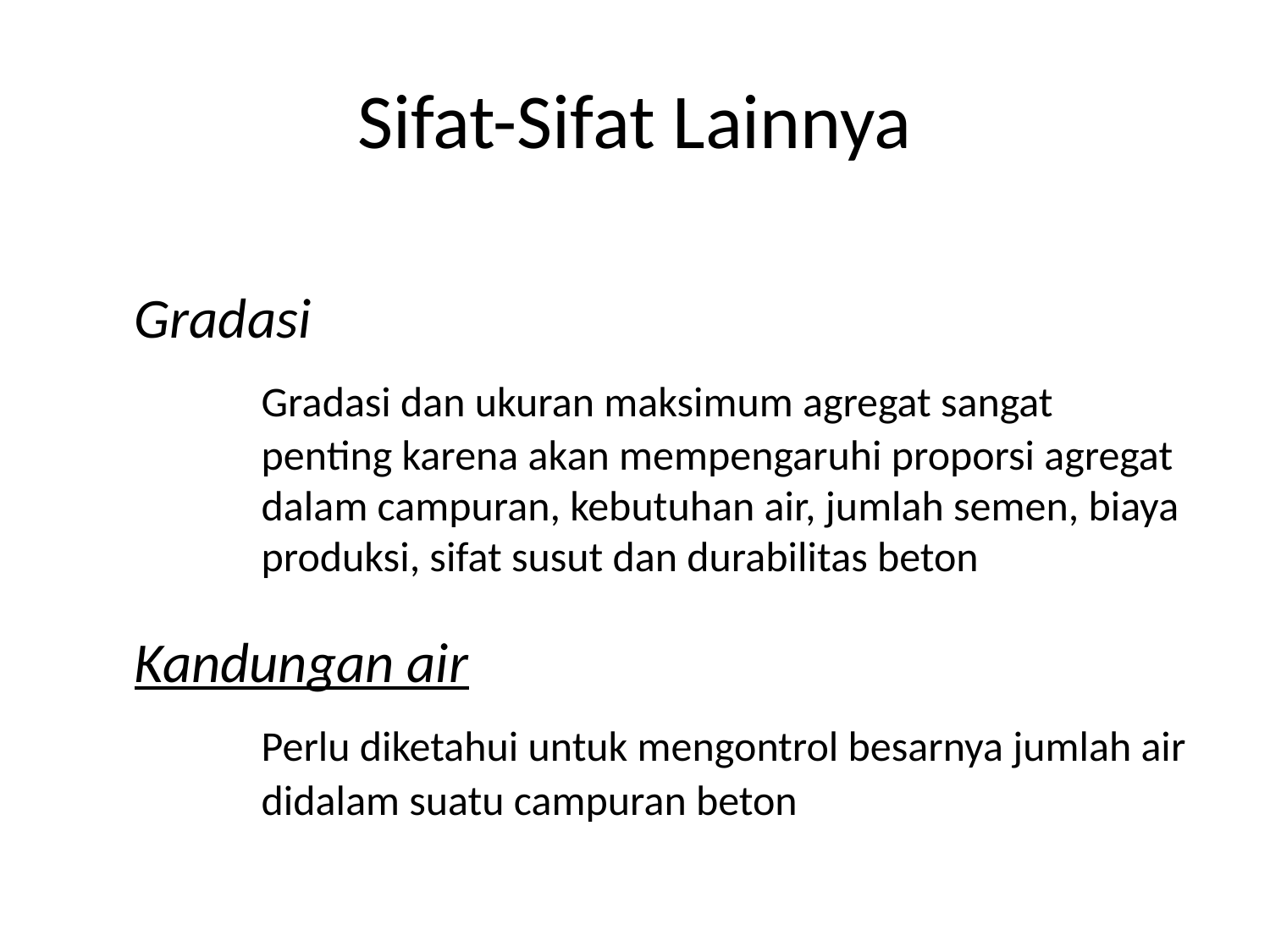

# Sifat-Sifat Lainnya
	Gradasi
		Gradasi dan ukuran maksimum agregat sangat 		penting karena akan mempengaruhi proporsi agregat 	dalam campuran, kebutuhan air, jumlah semen, biaya 	produksi, sifat susut dan durabilitas beton

	Kandungan air
		Perlu diketahui untuk mengontrol besarnya jumlah air 	didalam suatu campuran beton